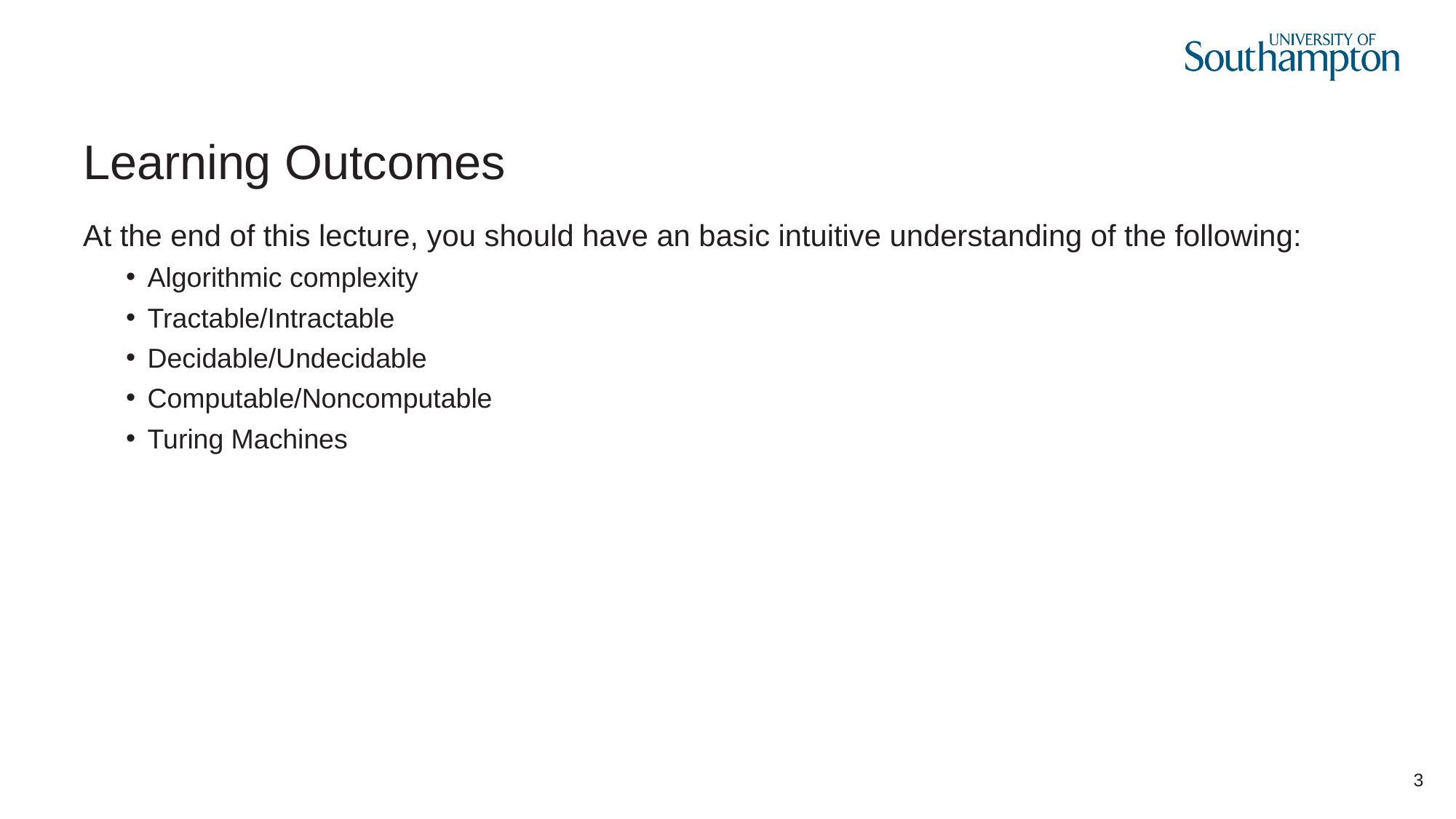

# Learning Outcomes
At the end of this lecture, you should have an basic intuitive understanding of the following:
Algorithmic complexity
Tractable/Intractable
Decidable/Undecidable
Computable/Noncomputable
Turing Machines